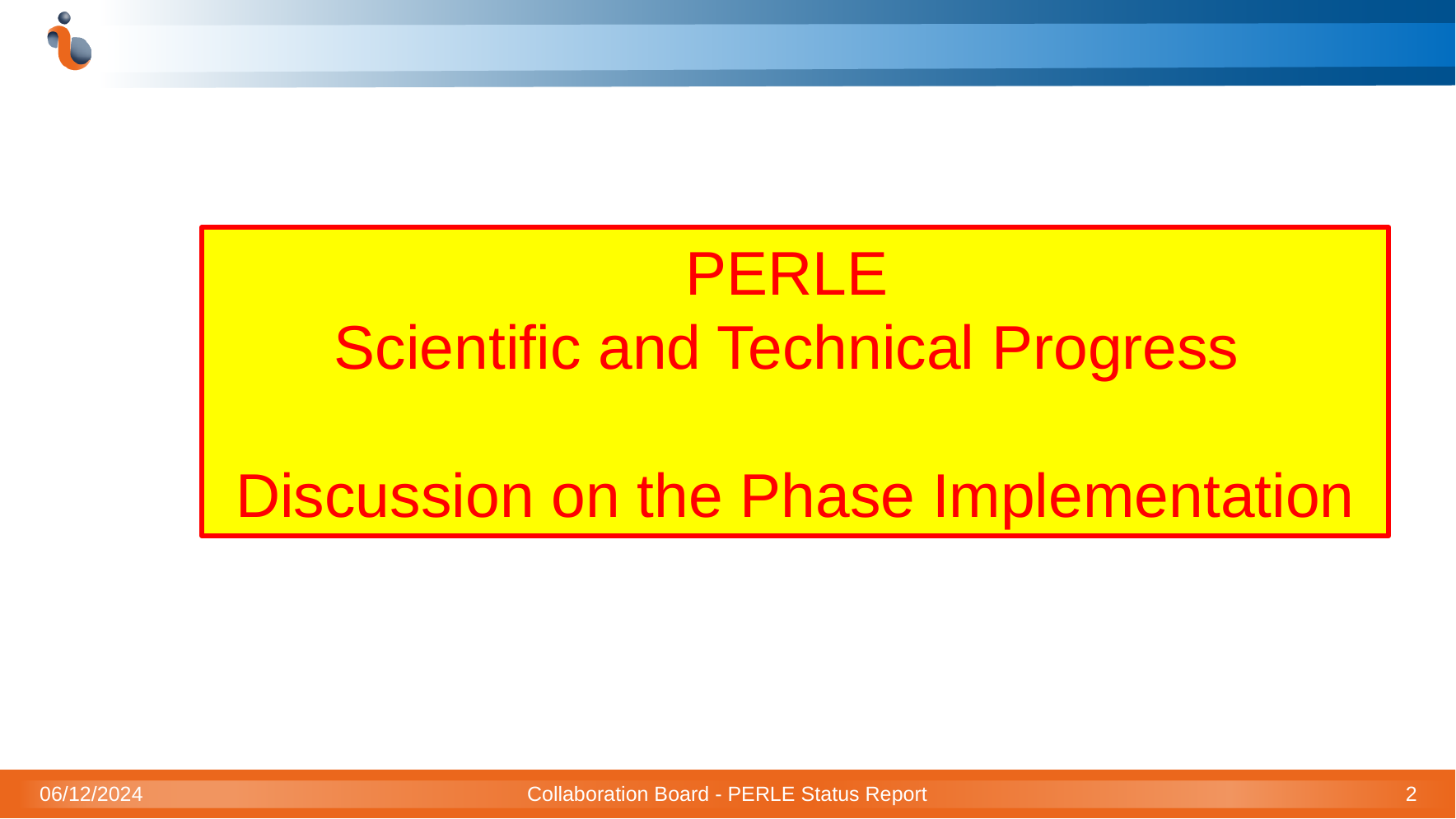

PERLE
Scientific and Technical Progress

Discussion on the Phase Implementation
06/12/2024
Collaboration Board - PERLE Status Report
2